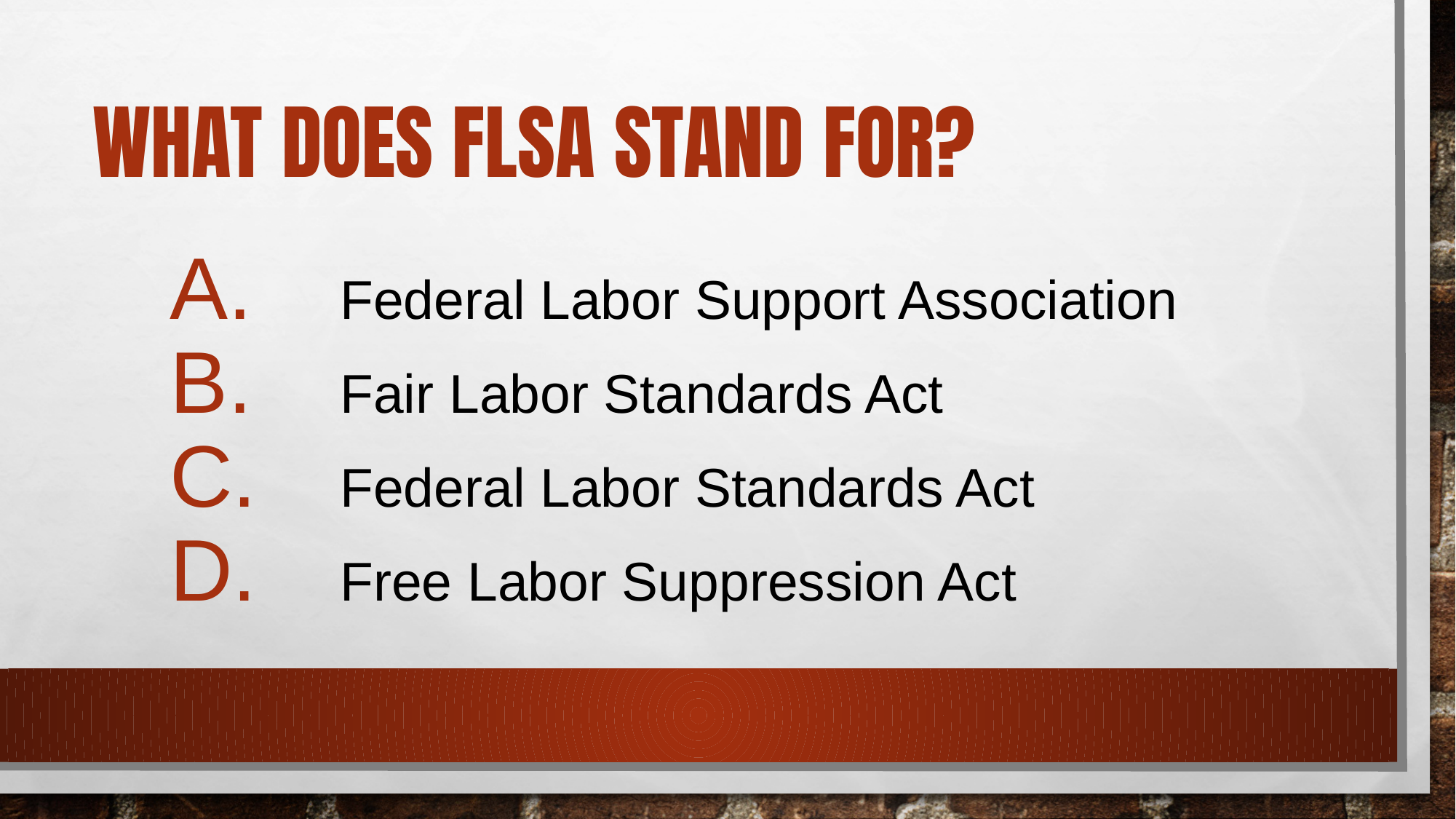

# What does flsa stand for?
 	Federal Labor Support Association
 	Fair Labor Standards Act
 	Federal Labor Standards Act
 	Free Labor Suppression Act